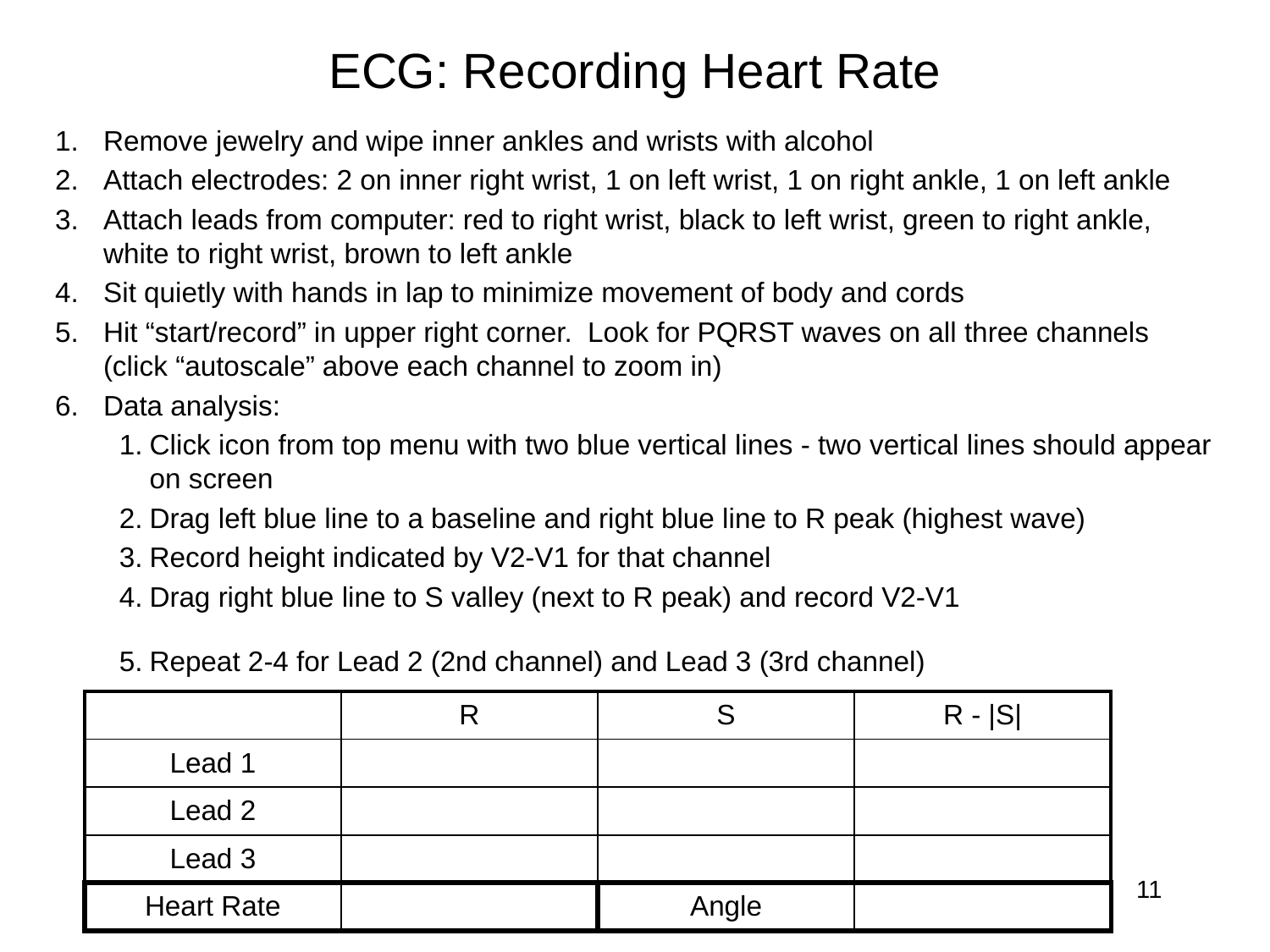

# ECG: Recording Heart Rate
Remove jewelry and wipe inner ankles and wrists with alcohol
Attach electrodes: 2 on inner right wrist, 1 on left wrist, 1 on right ankle, 1 on left ankle
Attach leads from computer: red to right wrist, black to left wrist, green to right ankle, white to right wrist, brown to left ankle
Sit quietly with hands in lap to minimize movement of body and cords
Hit “start/record” in upper right corner.  Look for PQRST waves on all three channels (click “autoscale” above each channel to zoom in)
Data analysis:
Click icon from top menu with two blue vertical lines - two vertical lines should appear on screen
Drag left blue line to a baseline and right blue line to R peak (highest wave)
Record height indicated by V2-V1 for that channel
Drag right blue line to S valley (next to R peak) and record V2-V1
Repeat 2-4 for Lead 2 (2nd channel) and Lead 3 (3rd channel)
|  | R | S | R - |S| |
| --- | --- | --- | --- |
| Lead 1 |  |  |  |
| Lead 2 |  |  |  |
| Lead 3 |  |  |  |
| Heart Rate |  | Angle |  |
11